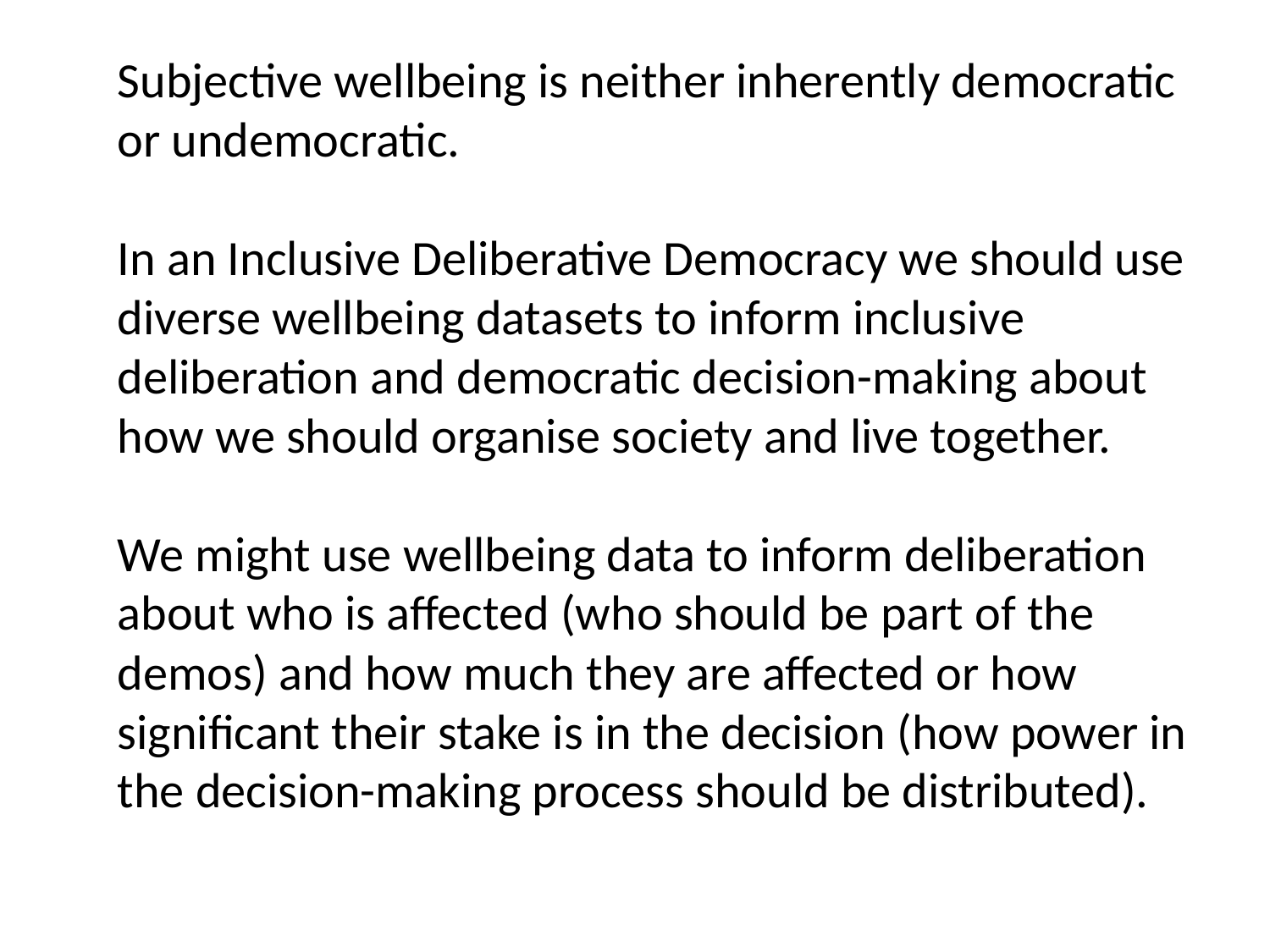

Subjective wellbeing is neither inherently democratic or undemocratic.

In an Inclusive Deliberative Democracy we should use diverse wellbeing datasets to inform inclusive deliberation and democratic decision-making about how we should organise society and live together.

We might use wellbeing data to inform deliberation about who is affected (who should be part of the demos) and how much they are affected or how significant their stake is in the decision (how power in the decision-making process should be distributed).